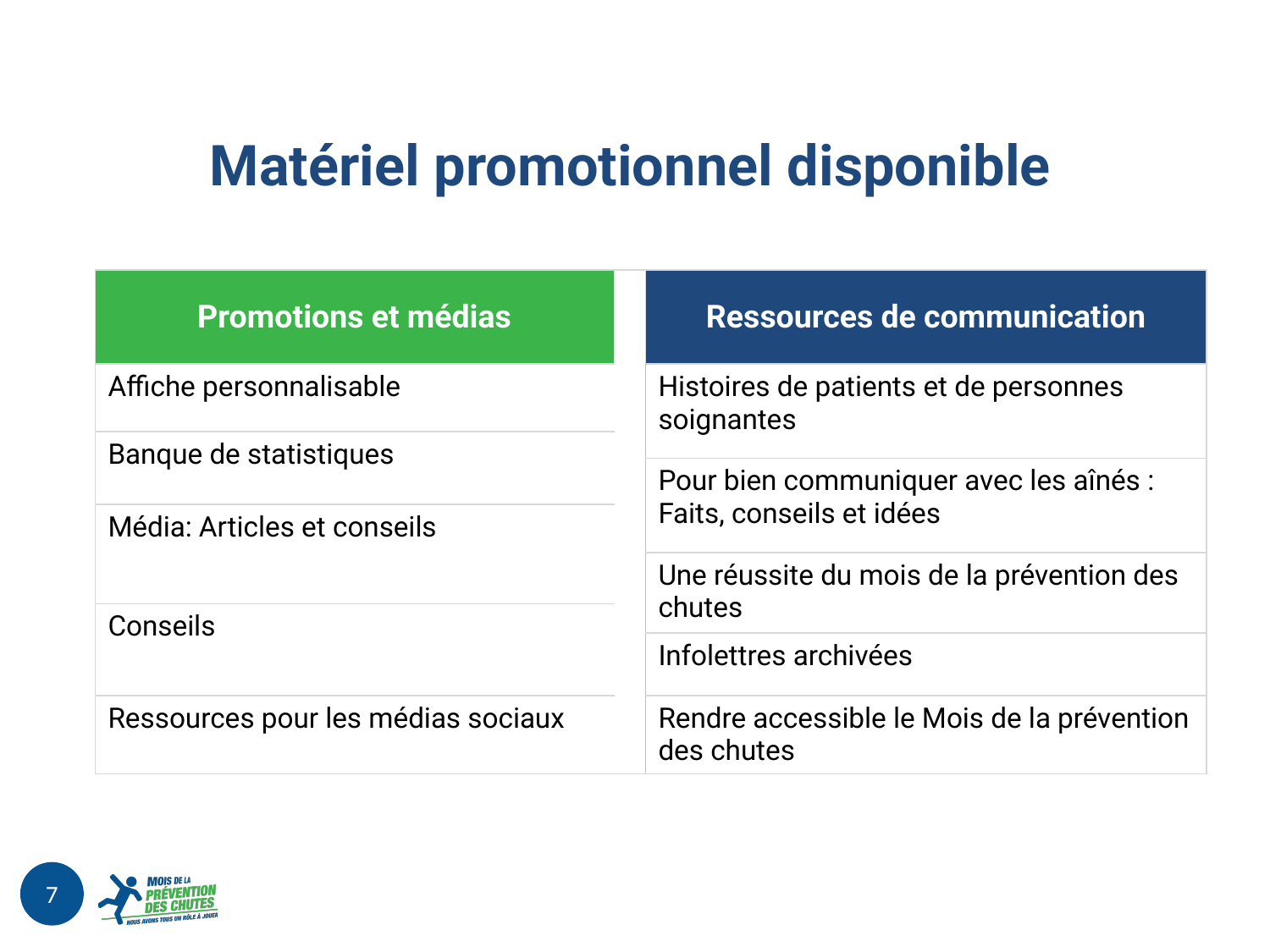

Matériel promotionnel disponible
| Promotions et médias | C | Ressources de communication |
| --- | --- | --- |
| Affiche personnalisable |  | Histoires de patients et de personnes soignantes |
| Banque de statistiques |  |  |
|  |  | Pour bien communiquer avec les aînés : Faits, conseils et idées |
| Média: Articles et conseils |  |  |
|  |  | Une réussite du mois de la prévention des chutes |
| Conseils |  |  |
|  |  | Infolettres archivées |
| Ressources pour les médias sociaux |  | Rendre accessible le Mois de la prévention des chutes |